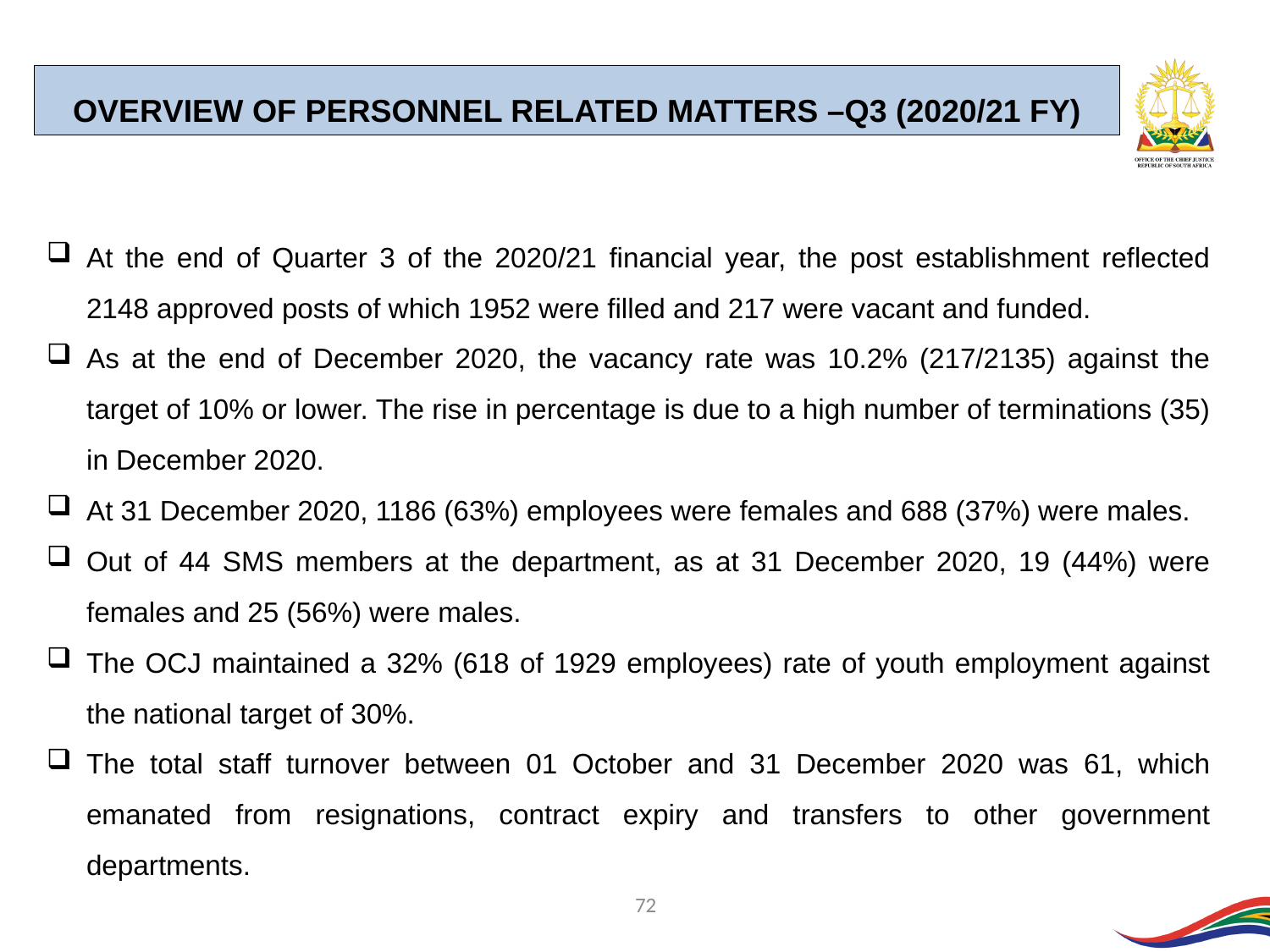

OVERVIEW OF PERSONNEL RELATED MATTERS –Q3 (2020/21 FY)
At the end of Quarter 3 of the 2020/21 financial year, the post establishment reflected 2148 approved posts of which 1952 were filled and 217 were vacant and funded.
As at the end of December 2020, the vacancy rate was 10.2% (217/2135) against the target of 10% or lower. The rise in percentage is due to a high number of terminations (35) in December 2020.
At 31 December 2020, 1186 (63%) employees were females and 688 (37%) were males.
Out of 44 SMS members at the department, as at 31 December 2020, 19 (44%) were females and 25 (56%) were males.
The OCJ maintained a 32% (618 of 1929 employees) rate of youth employment against the national target of 30%.
The total staff turnover between 01 October and 31 December 2020 was 61, which emanated from resignations, contract expiry and transfers to other government departments.
72